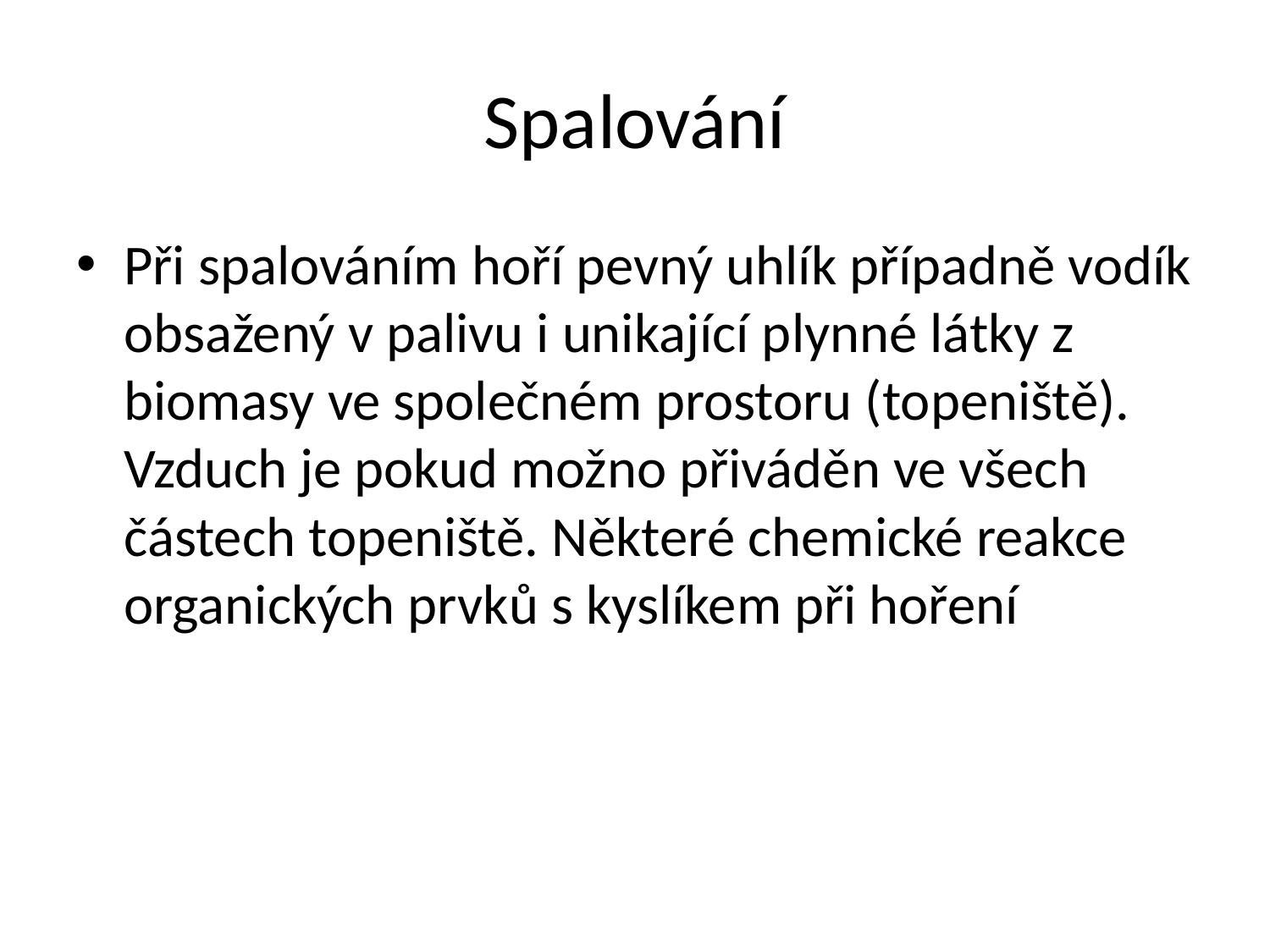

# Spalování
Při spalováním hoří pevný uhlík případně vodík obsažený v palivu i unikající plynné látky z biomasy ve společném prostoru (topeniště). Vzduch je pokud možno přiváděn ve všech částech topeniště. Některé chemické reakce organických prvků s kyslíkem při hoření